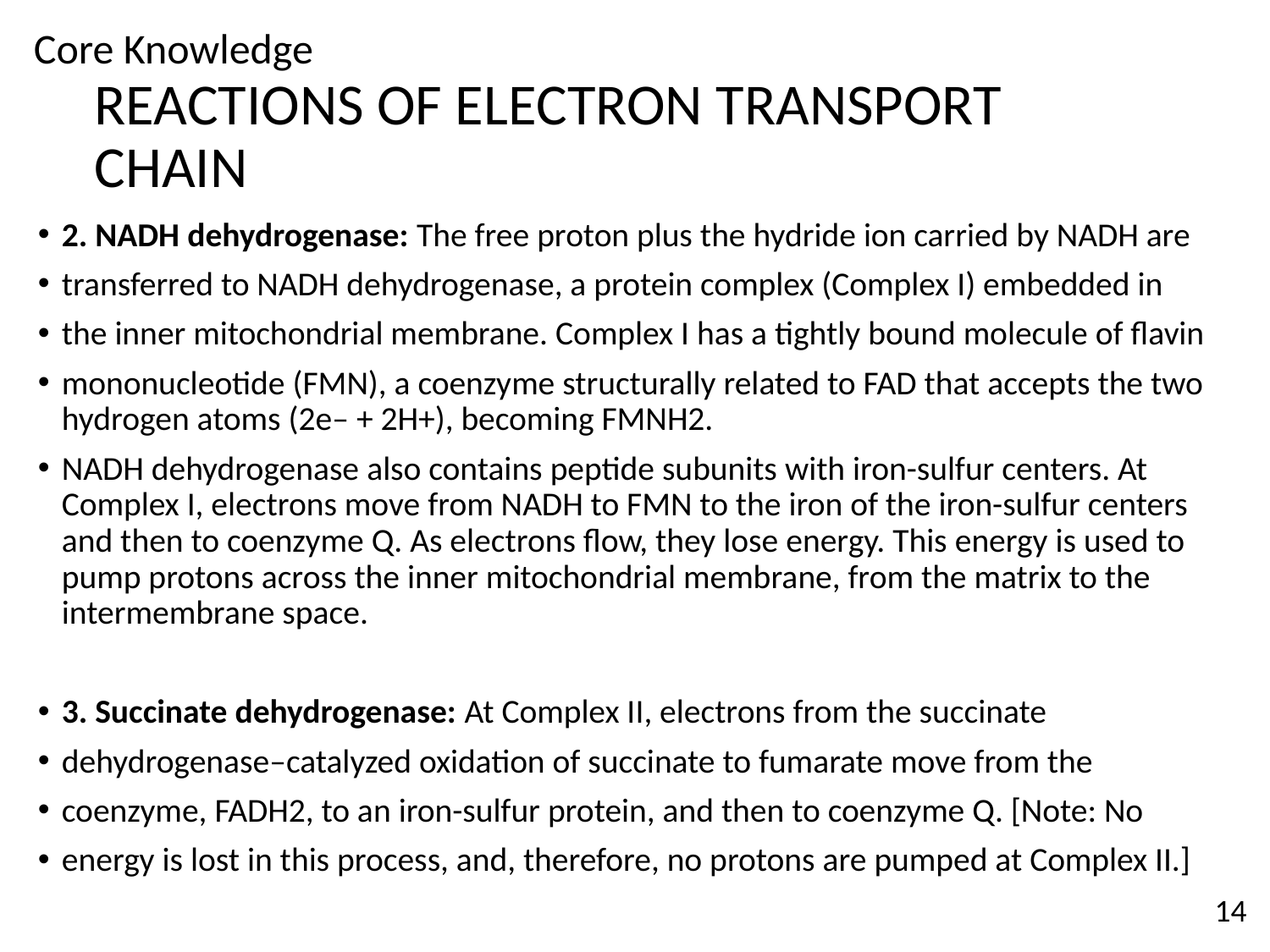

Core Knowledge
# REACTIONS OF ELECTRON TRANSPORT CHAIN
2. NADH dehydrogenase: The free proton plus the hydride ion carried by NADH are
transferred to NADH dehydrogenase, a protein complex (Complex I) embedded in
the inner mitochondrial membrane. Complex I has a tightly bound molecule of flavin
mononucleotide (FMN), a coenzyme structurally related to FAD that accepts the two hydrogen atoms (2e– + 2H+), becoming FMNH2.
NADH dehydrogenase also contains peptide subunits with iron-sulfur centers. At Complex I, electrons move from NADH to FMN to the iron of the iron-sulfur centers and then to coenzyme Q. As electrons flow, they lose energy. This energy is used to pump protons across the inner mitochondrial membrane, from the matrix to the intermembrane space.

3. Succinate dehydrogenase: At Complex II, electrons from the succinate
dehydrogenase–catalyzed oxidation of succinate to fumarate move from the
coenzyme, FADH2, to an iron-sulfur protein, and then to coenzyme Q. [Note: No
energy is lost in this process, and, therefore, no protons are pumped at Complex II.]

14